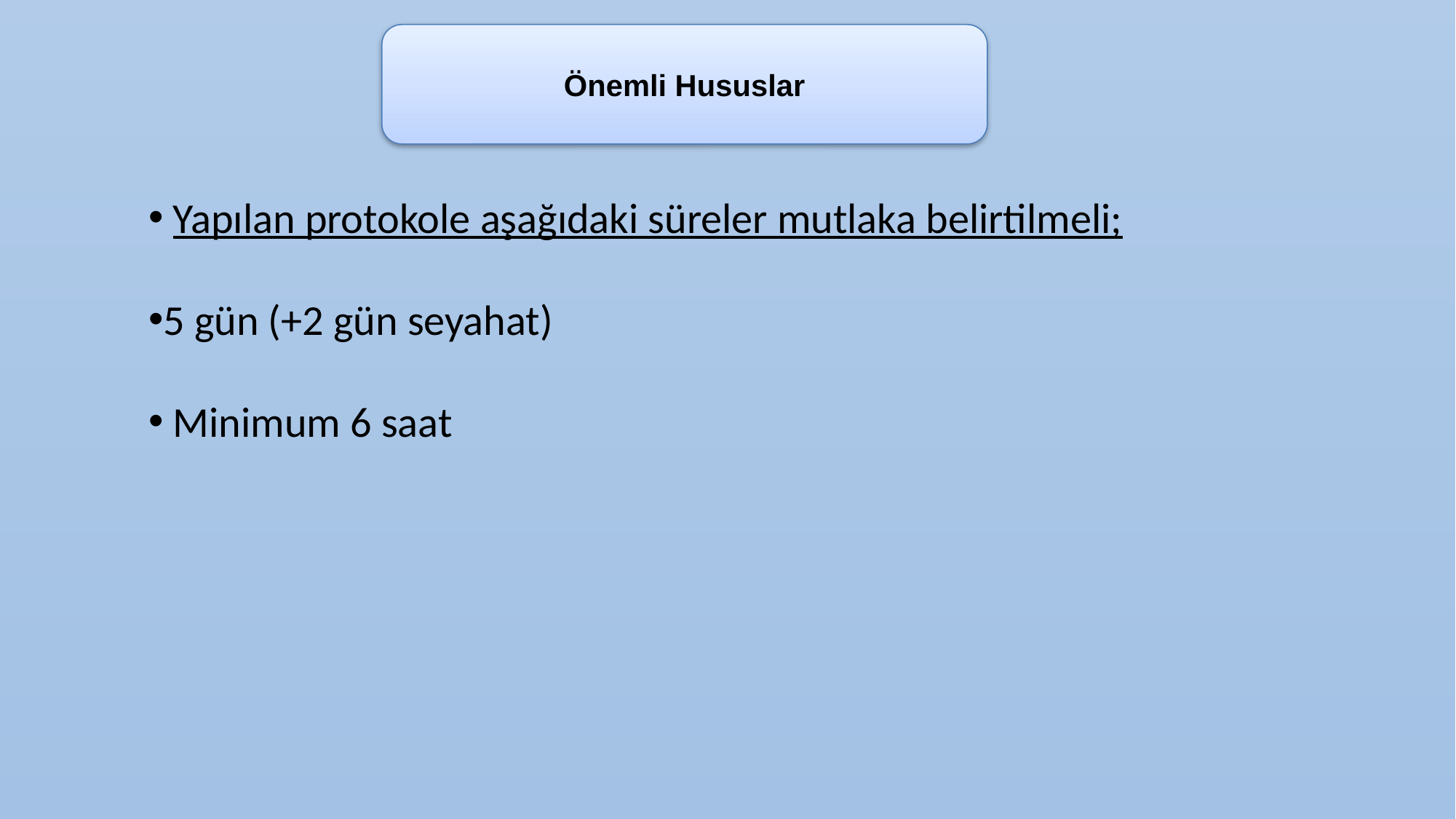

Önemli Hususlar
 Yapılan protokole aşağıdaki süreler mutlaka belirtilmeli;

5 gün (+2 gün seyahat)

 Minimum 6 saat